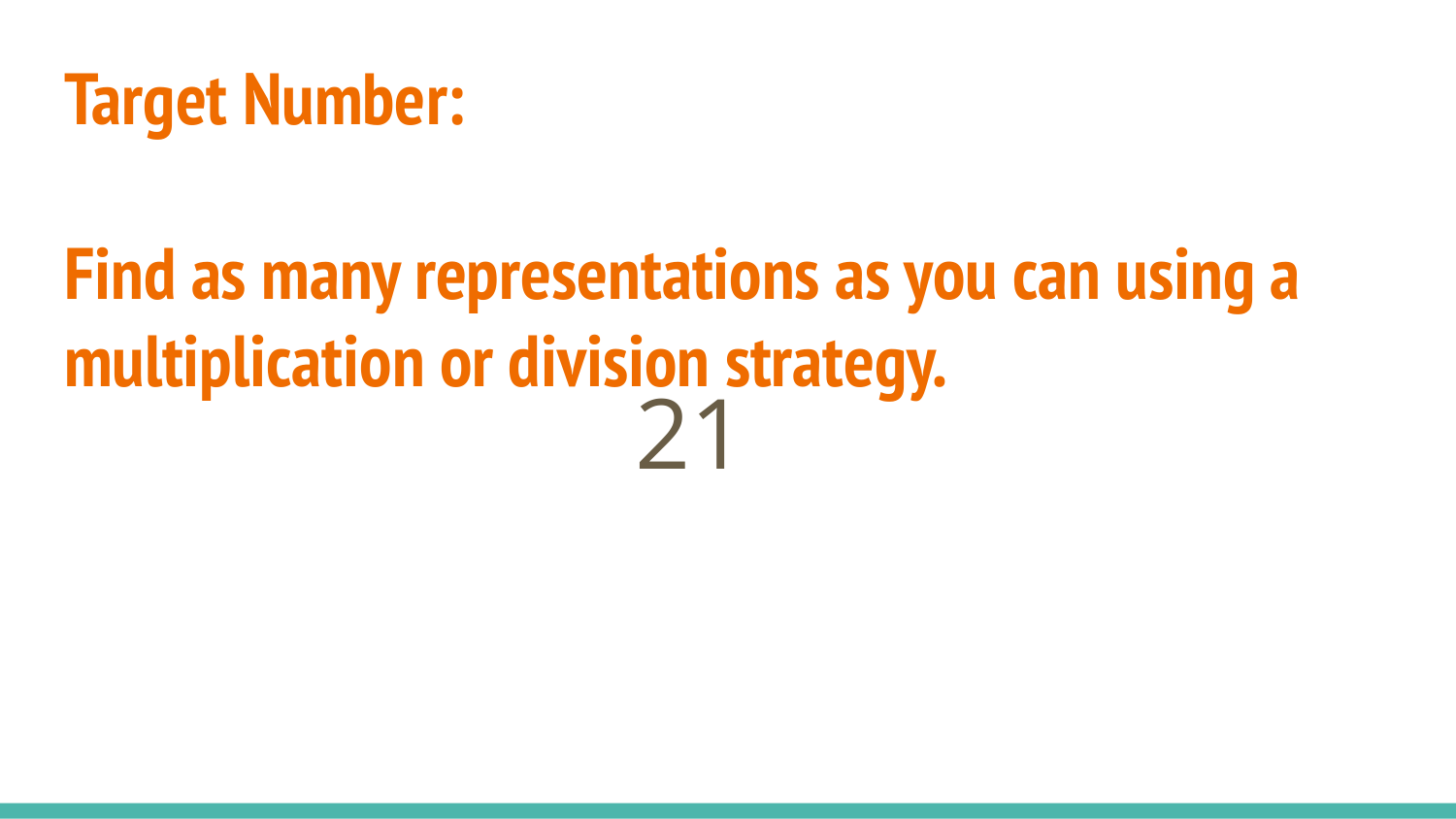

# Target Number:
Find as many representations as you can using a multiplication or division strategy.

21